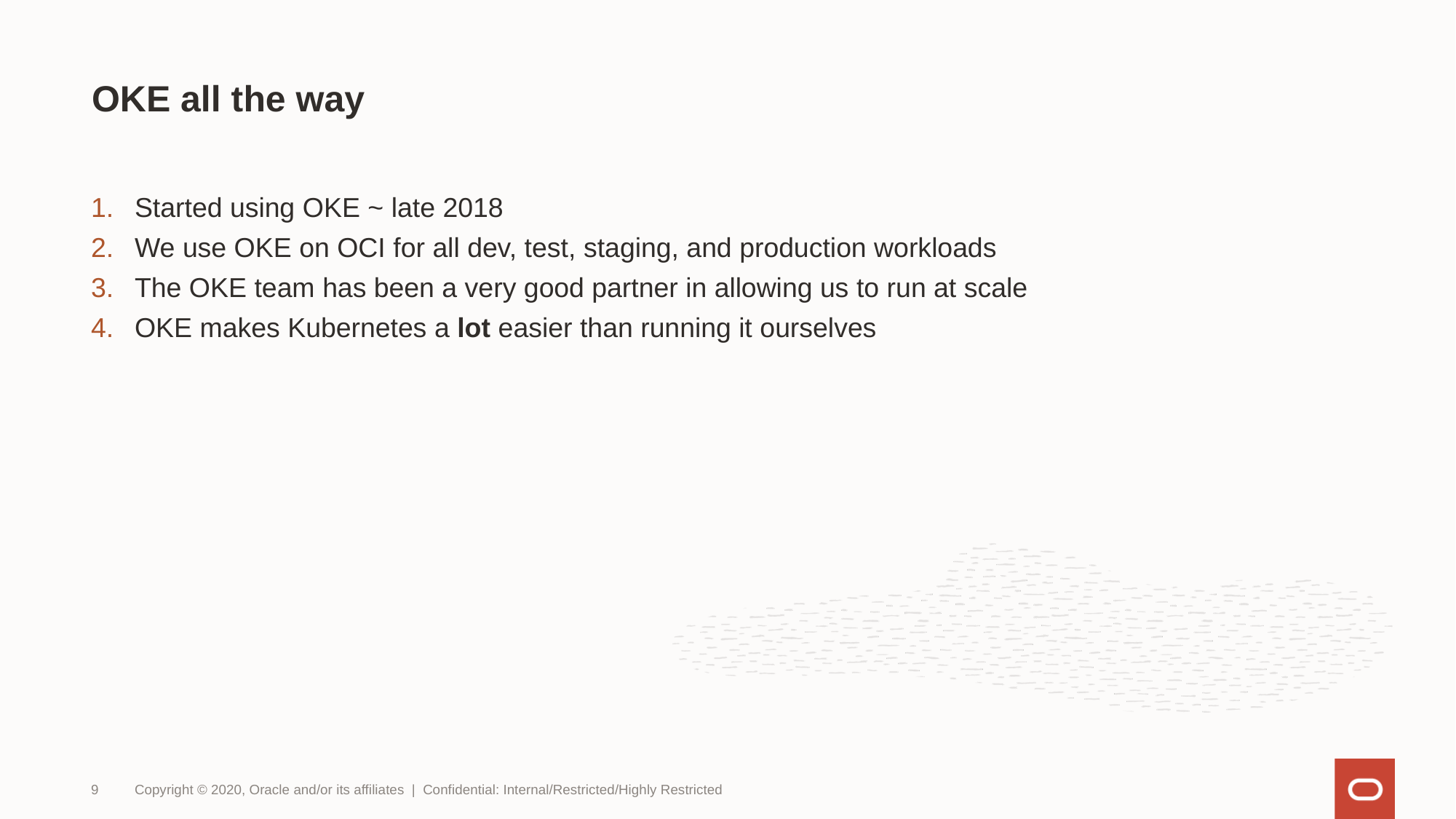

# OKE all the way
Started using OKE ~ late 2018
We use OKE on OCI for all dev, test, staging, and production workloads
The OKE team has been a very good partner in allowing us to run at scale
OKE makes Kubernetes a lot easier than running it ourselves
9
Copyright © 2020, Oracle and/or its affiliates  |  Confidential: Internal/Restricted/Highly Restricted